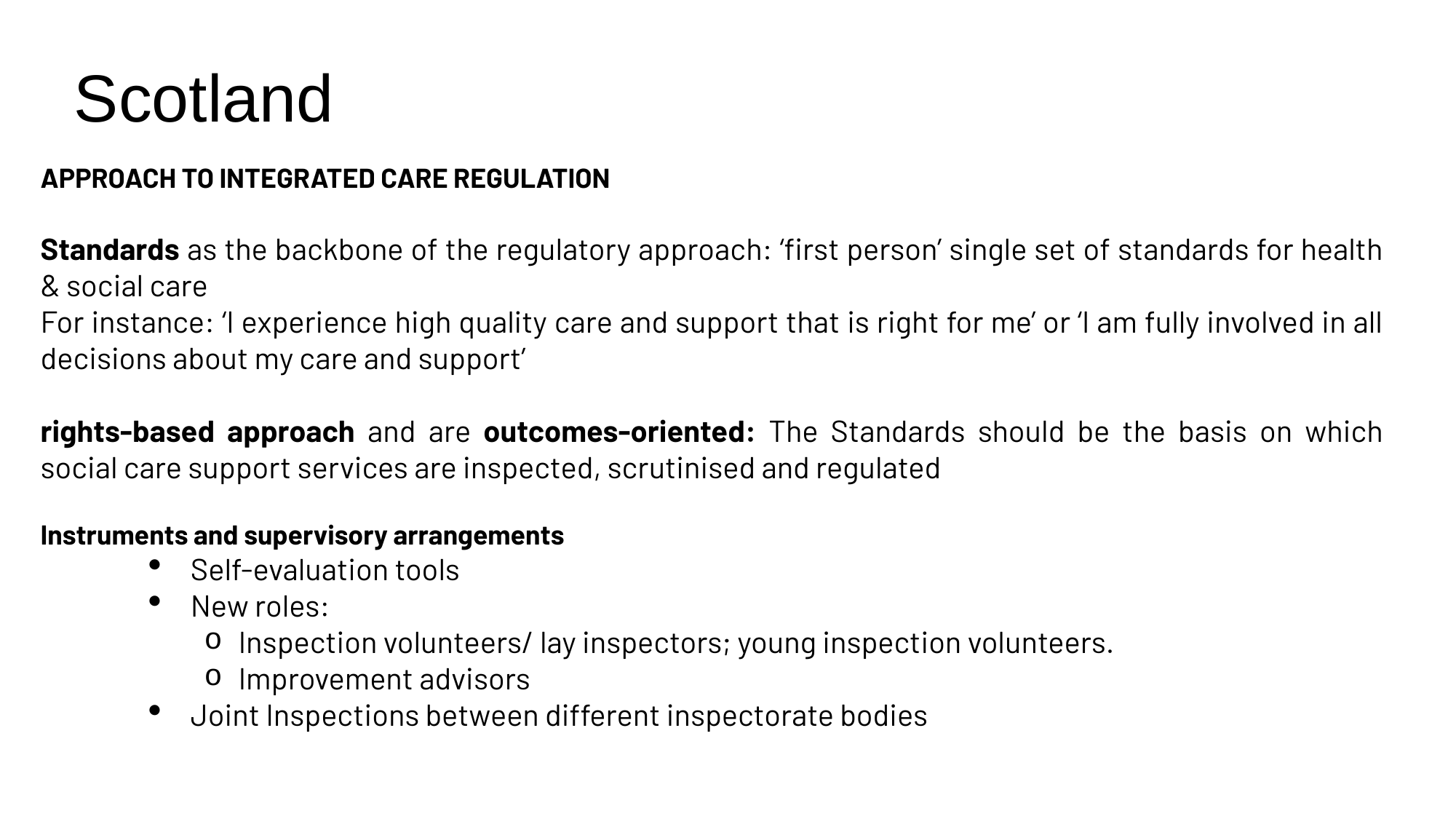

# Scotland

APPROACH TO INTEGRATED CARE REGULATION

Standards as the backbone of the regulatory approach: ‘first person’ single set of standards for health & social care
For instance: ‘I experience high quality care and support that is right for me’ or ‘I am fully involved in all decisions about my care and support’

rights-based approach and are outcomes-oriented: The Standards should be the basis on which social care support services are inspected, scrutinised and regulated

Instruments and supervisory arrangements
Self-evaluation tools
New roles:
Inspection volunteers/ lay inspectors; young inspection volunteers.
Improvement advisors
Joint Inspections between different inspectorate bodies